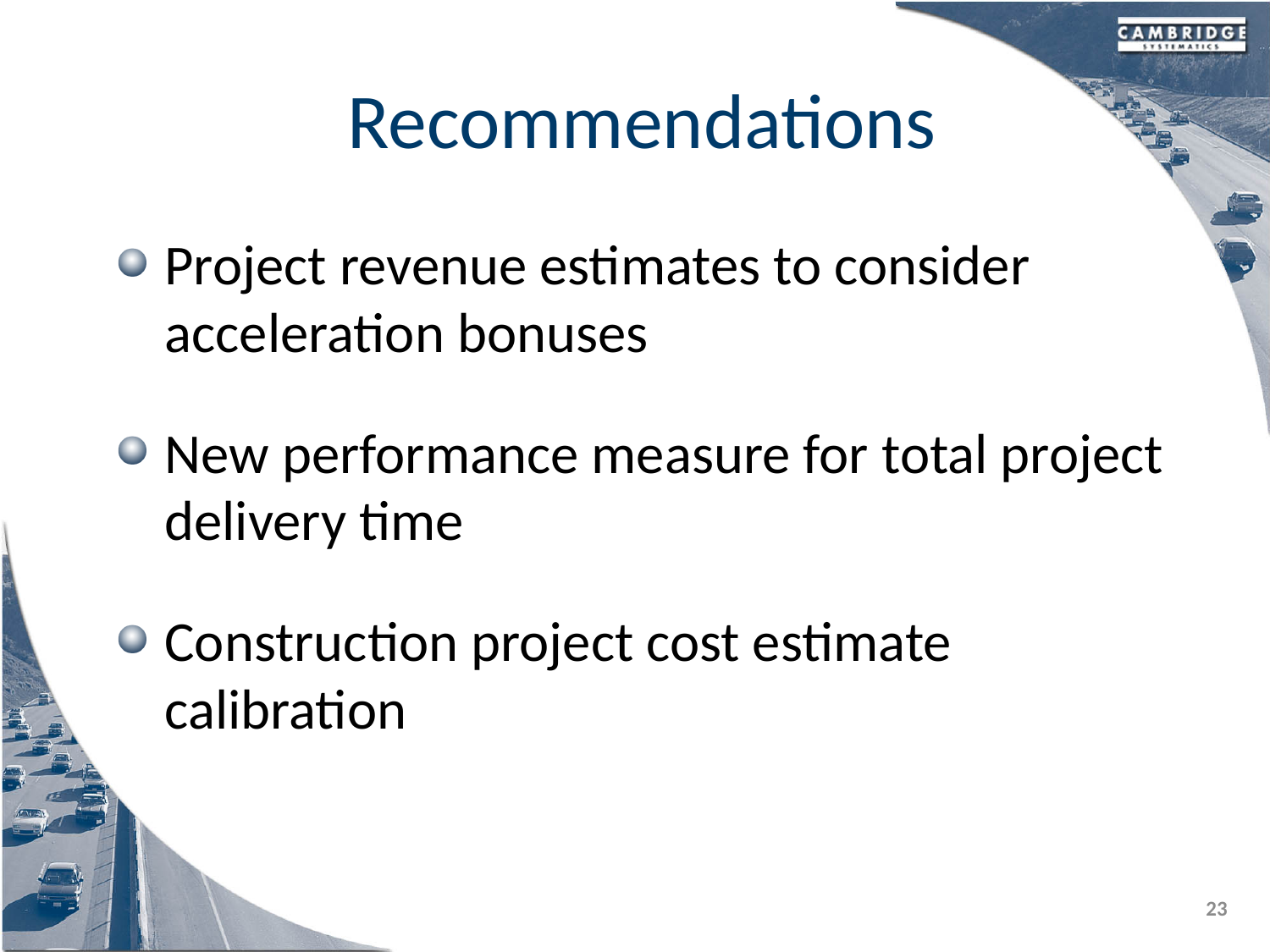

# Recommendations
Project revenue estimates to consider acceleration bonuses
New performance measure for total project delivery time
Construction project cost estimate calibration
23